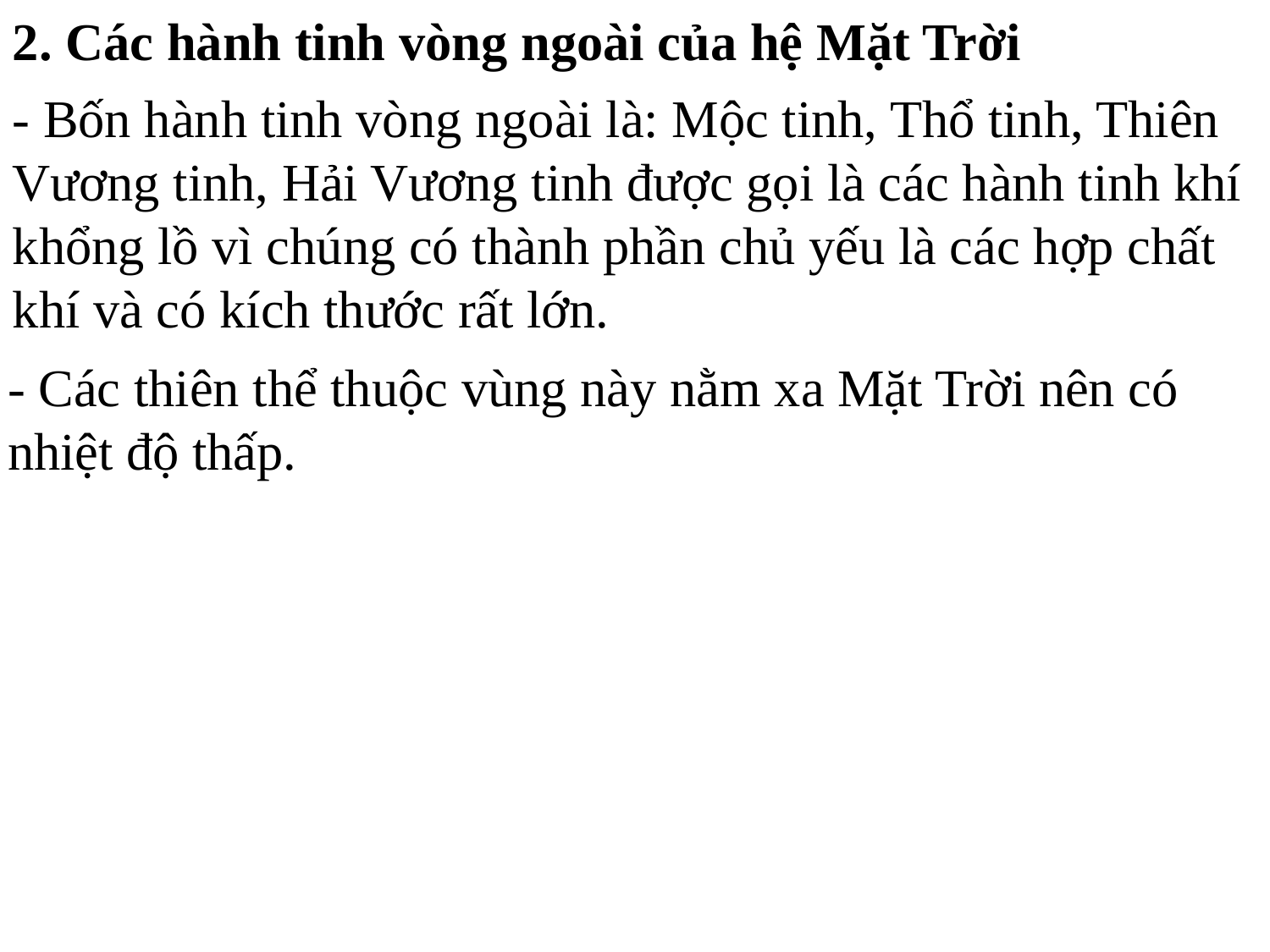

2. Các hành tinh vòng ngoài của hệ Mặt Trời
- Bốn hành tinh vòng ngoài là: Mộc tinh, Thổ tinh, Thiên Vương tinh, Hải Vương tinh được gọi là các hành tinh khí khổng lồ vì chúng có thành phần chủ yếu là các hợp chất khí và có kích thước rất lớn.
- Các thiên thể thuộc vùng này nằm xa Mặt Trời nên có nhiệt độ thấp.